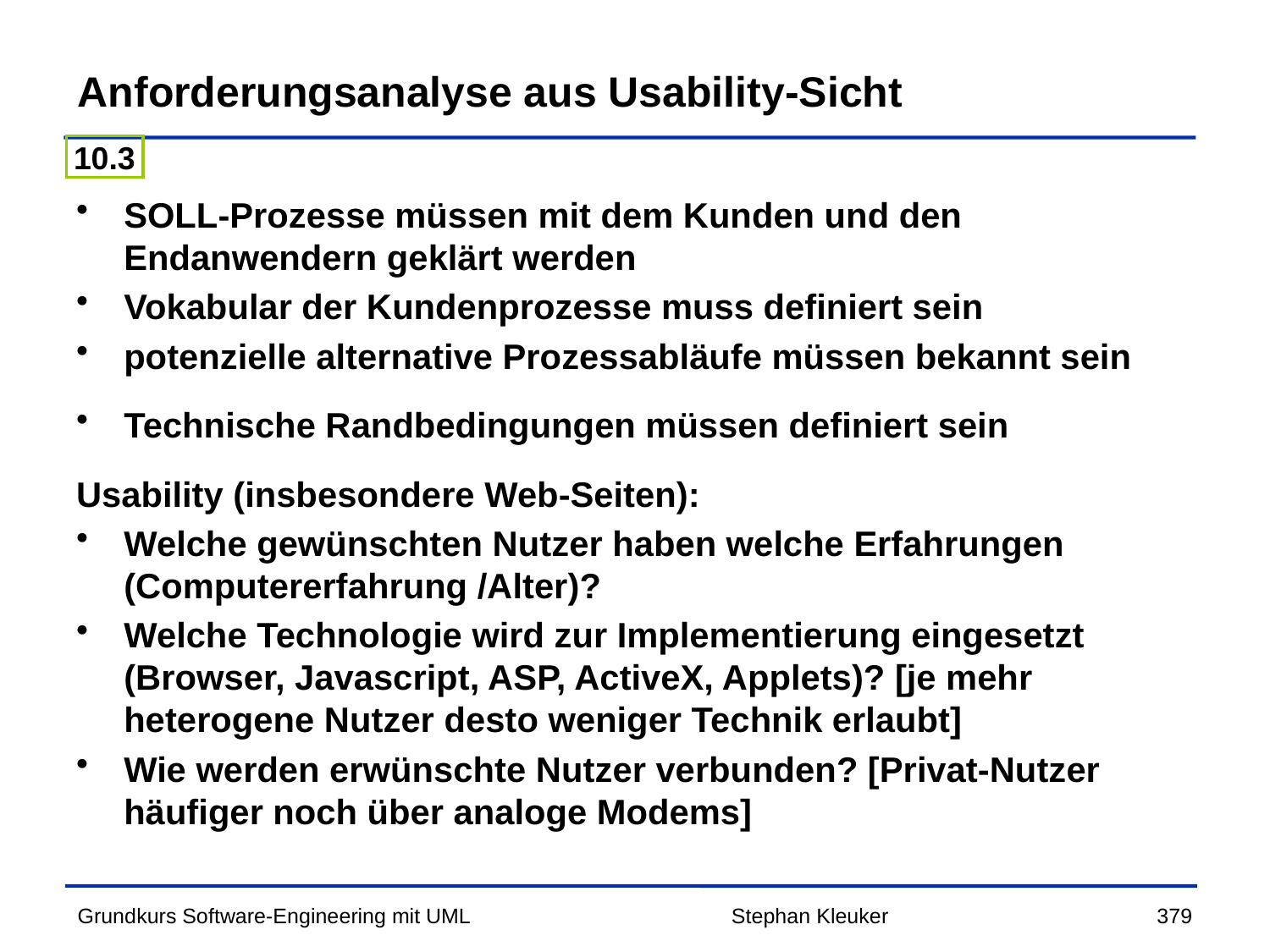

# Anforderungsanalyse aus Usability-Sicht
10.3
SOLL-Prozesse müssen mit dem Kunden und den Endanwendern geklärt werden
Vokabular der Kundenprozesse muss definiert sein
potenzielle alternative Prozessabläufe müssen bekannt sein

Technische Randbedingungen müssen definiert sein

Usability (insbesondere Web-Seiten):
Welche gewünschten Nutzer haben welche Erfahrungen (Computererfahrung /Alter)?
Welche Technologie wird zur Implementierung eingesetzt (Browser, Javascript, ASP, ActiveX, Applets)? [je mehr heterogene Nutzer desto weniger Technik erlaubt]
Wie werden erwünschte Nutzer verbunden? [Privat-Nutzer häufiger noch über analoge Modems]

Stephan Kleuker